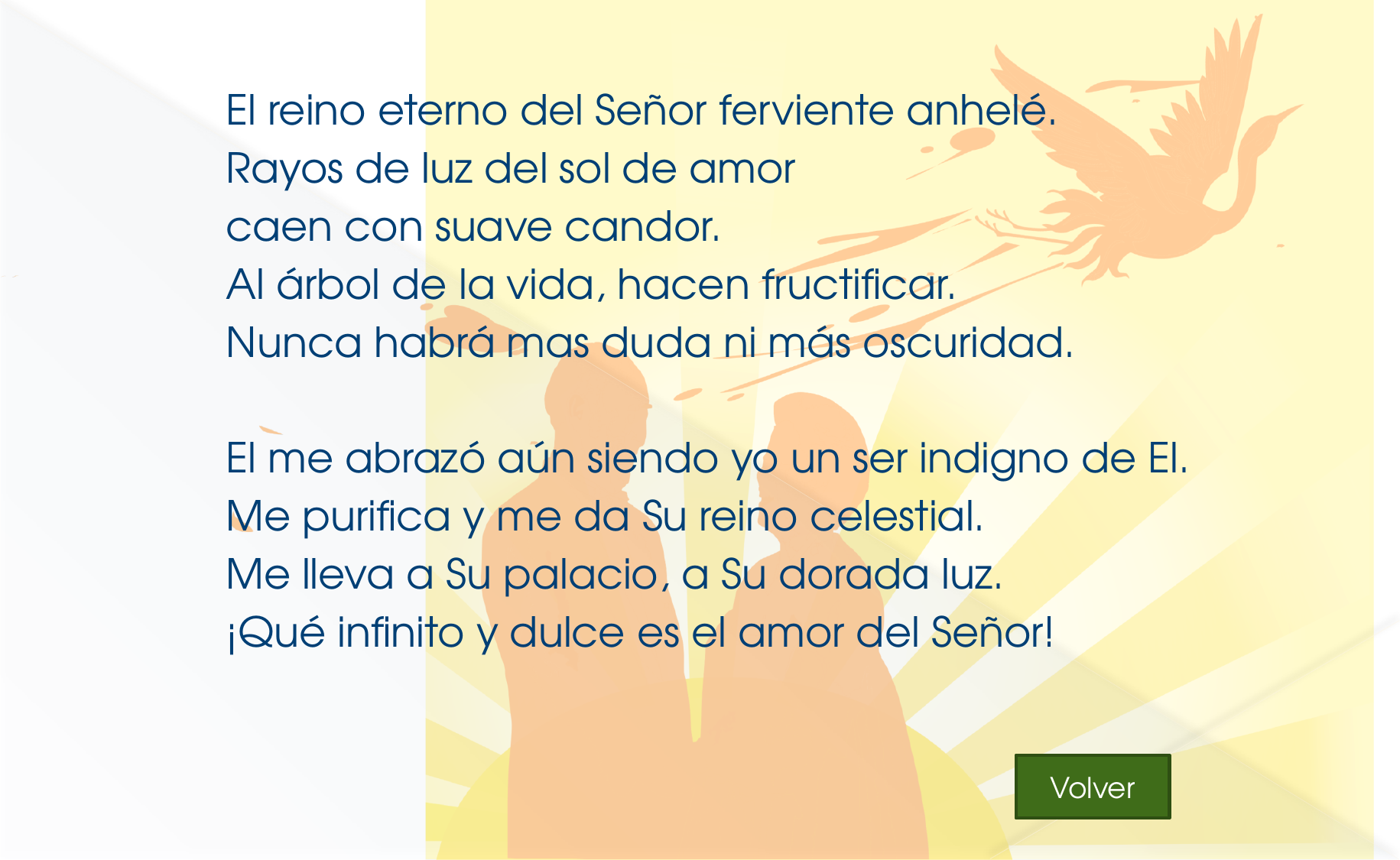

El reino eterno del Señor ferviente anhelé.
Rayos de luz del sol de amor
caen con suave candor.
Al árbol de la vida, hacen fructificar.
Nunca habrá mas duda ni más oscuridad.

El me abrazó aún siendo yo un ser indigno de El.
Me purifica y me da Su reino celestial.
Me lleva a Su palacio, a Su dorada luz.
¡Qué infinito y dulce es el amor del Señor!

Volver